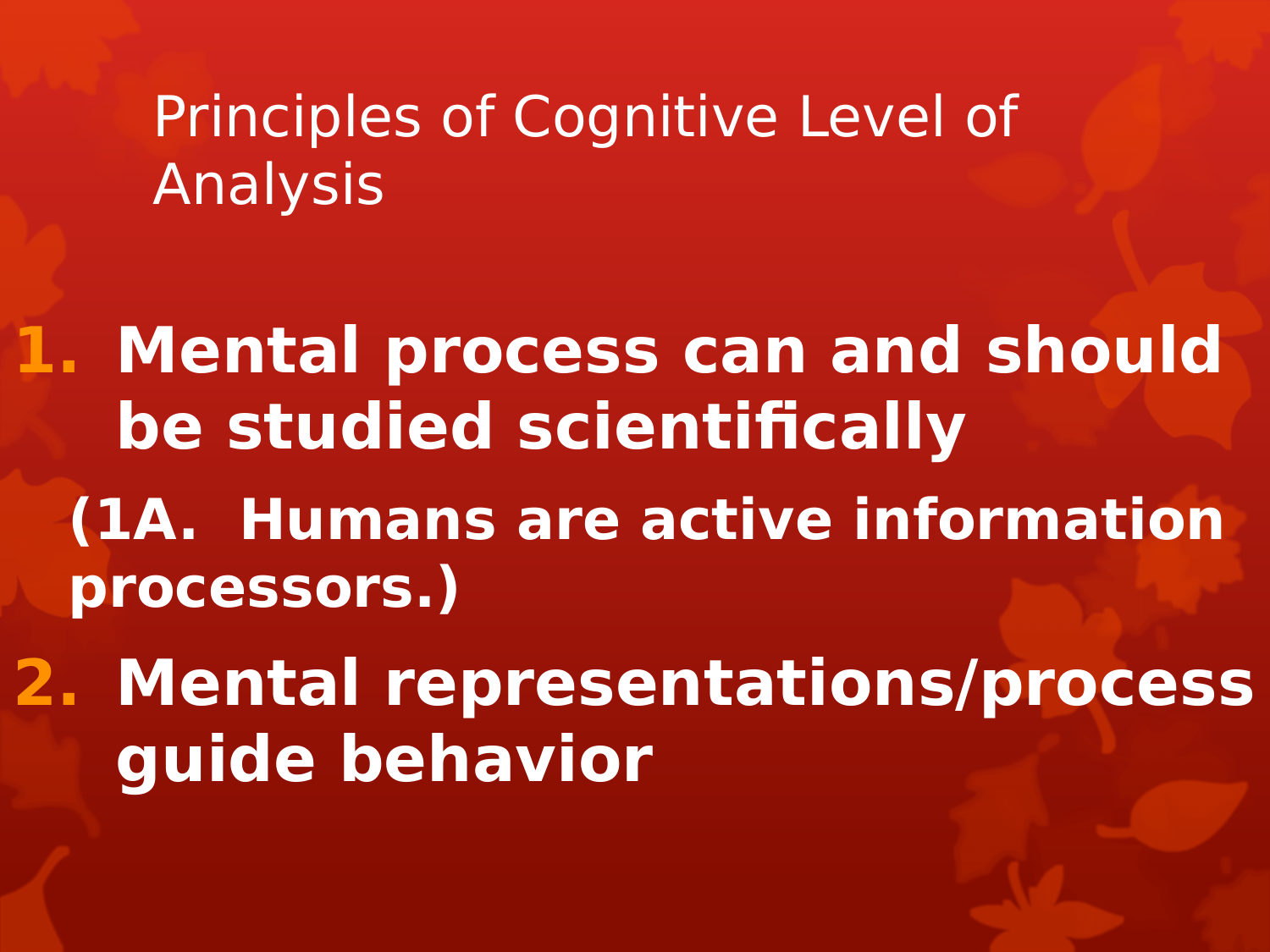

# Principles of Cognitive Level of Analysis
Mental process can and should be studied scientifically
(1A.  Humans are active information processors.)
Mental representations/process guide behavior